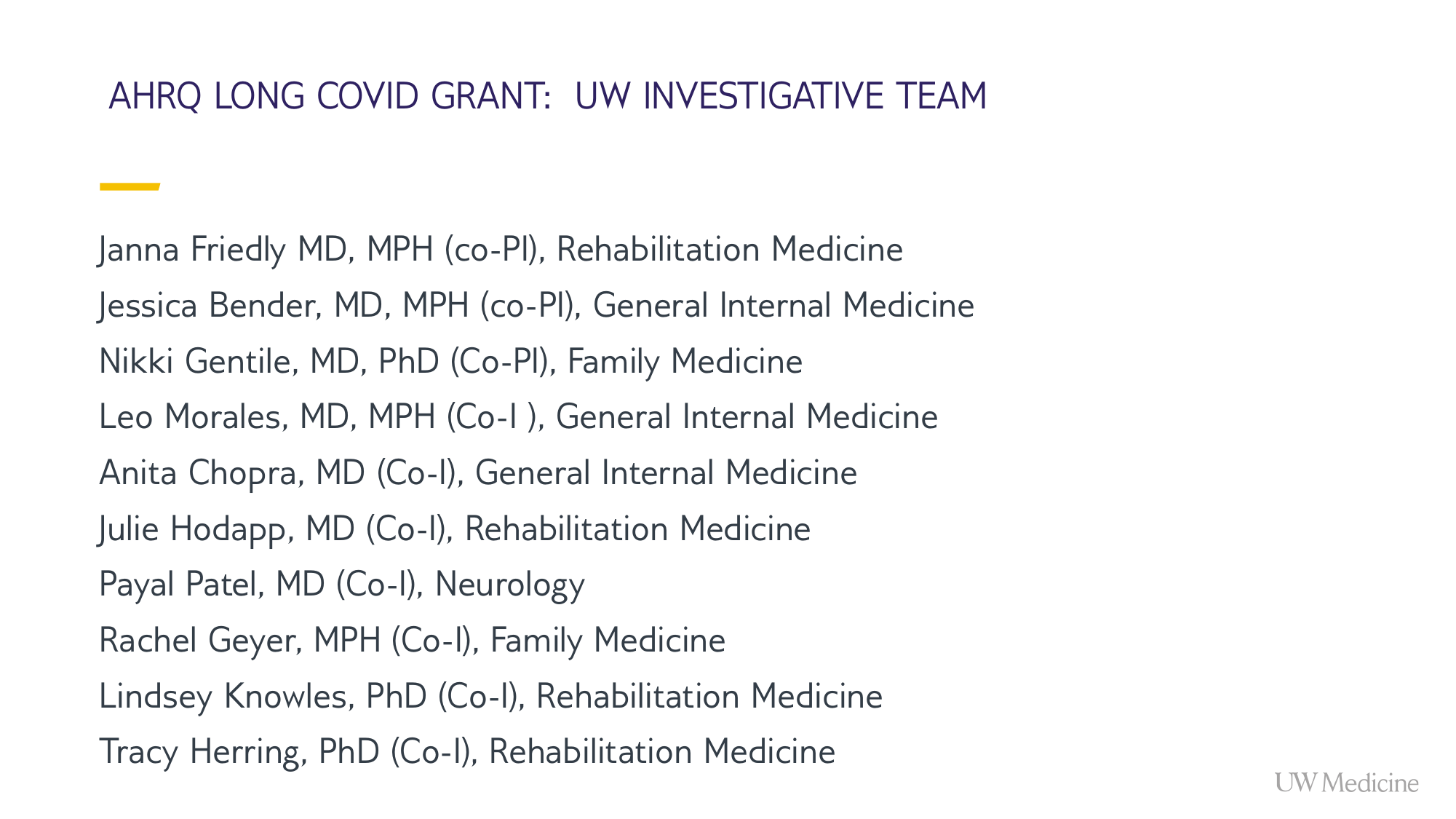

AHRQ Long COVID GRANT:  UW Investigative Team
Janna Friedly MD, MPH (co-PI), Rehabilitation Medicine
Jessica Bender, MD, MPH (co-PI), General Internal Medicine
Nikki Gentile, MD, PhD (Co-PI), Family Medicine
Leo Morales, MD, MPH (Co-I ), General Internal Medicine
Anita Chopra, MD (Co-I), General Internal Medicine
Julie Hodapp, MD (Co-I), Rehabilitation Medicine
Payal Patel, MD (Co-I), Neurology
Rachel Geyer, MPH (Co-I), Family Medicine
Lindsey Knowles, PhD (Co-I), Rehabilitation Medicine
Tracy Herring, PhD (Co-I), Rehabilitation Medicine